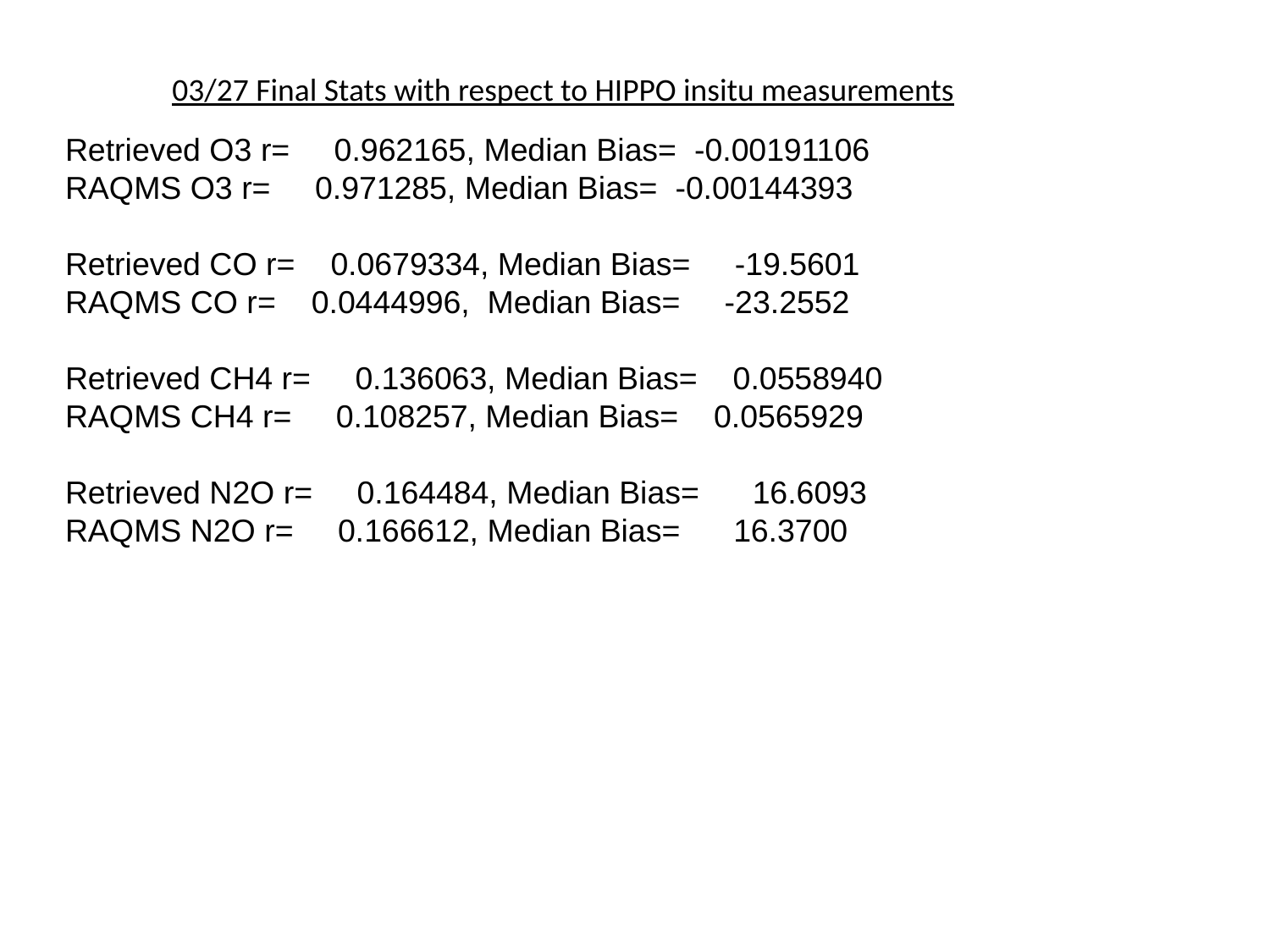

03/27 Final Stats with respect to HIPPO insitu measurements
Retrieved O3 r=     0.962165, Median Bias=  -0.00191106
RAQMS O3 r=     0.971285, Median Bias=  -0.00144393

Retrieved CO r=    0.0679334, Median Bias=     -19.5601
RAQMS CO r=    0.0444996,  Median Bias=     -23.2552

Retrieved CH4 r=     0.136063, Median Bias=    0.0558940
RAQMS CH4 r=     0.108257, Median Bias=    0.0565929

Retrieved N2O r=     0.164484, Median Bias=      16.6093
RAQMS N2O r=     0.166612, Median Bias=      16.3700